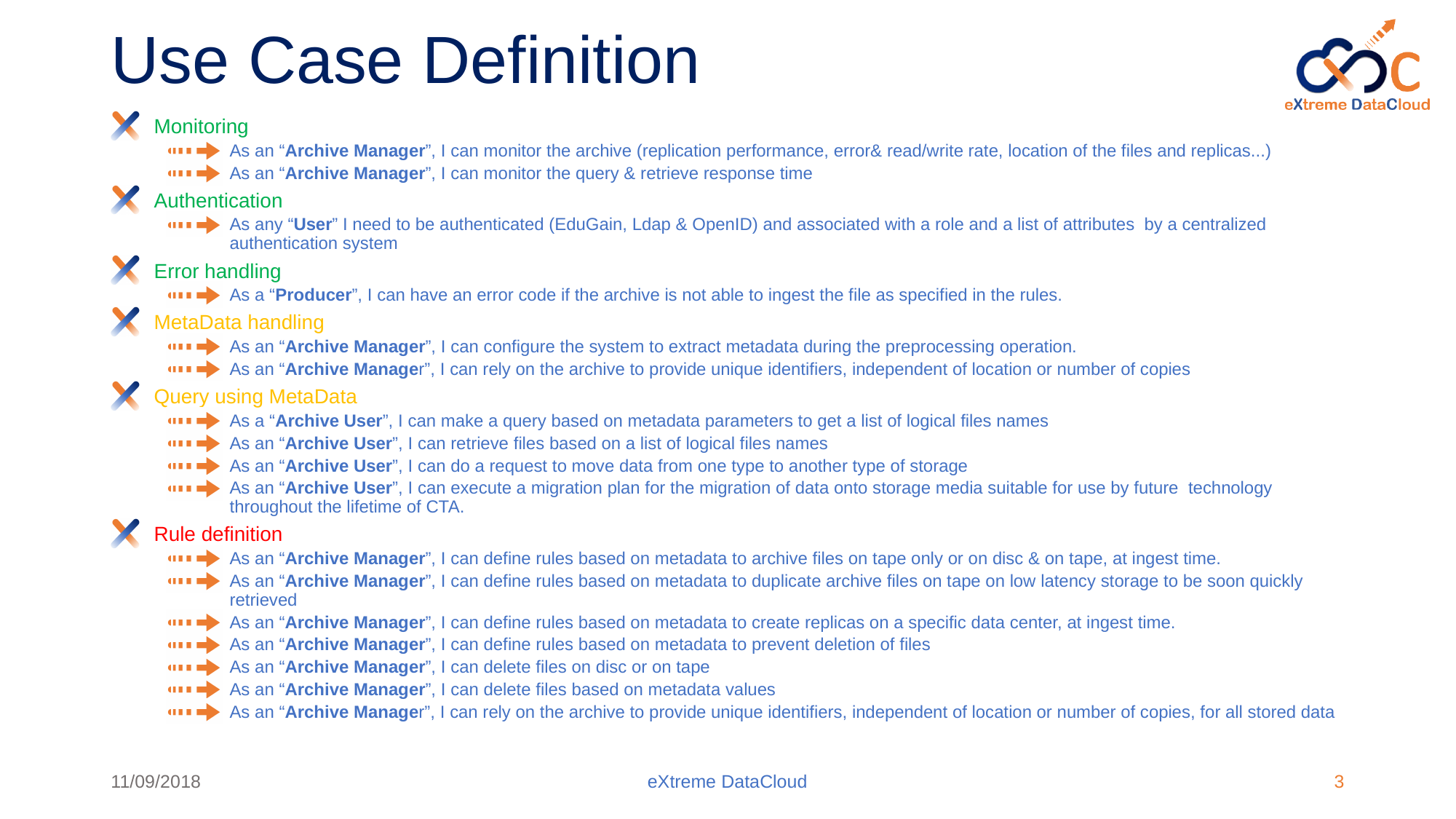

# Use Case Definition
Monitoring
As an “Archive Manager”, I can monitor the archive (replication performance, error& read/write rate, location of the files and replicas...)
As an “Archive Manager”, I can monitor the query & retrieve response time
Authentication
As any “User” I need to be authenticated (EduGain, Ldap & OpenID) and associated with a role and a list of attributes  by a centralized authentication system
Error handling
As a “Producer”, I can have an error code if the archive is not able to ingest the file as specified in the rules.
MetaData handling
As an “Archive Manager”, I can configure the system to extract metadata during the preprocessing operation.
As an “Archive Manager”, I can rely on the archive to provide unique identifiers, independent of location or number of copies
Query using MetaData
As a “Archive User”, I can make a query based on metadata parameters to get a list of logical files names
As an “Archive User”, I can retrieve files based on a list of logical files names
As an “Archive User”, I can do a request to move data from one type to another type of storage
As an “Archive User”, I can execute a migration plan for the migration of data onto storage media suitable for use by future  technology throughout the lifetime of CTA.
Rule definition
As an “Archive Manager”, I can define rules based on metadata to archive files on tape only or on disc & on tape, at ingest time.
As an “Archive Manager”, I can define rules based on metadata to duplicate archive files on tape on low latency storage to be soon quickly retrieved
As an “Archive Manager”, I can define rules based on metadata to create replicas on a specific data center, at ingest time.
As an “Archive Manager”, I can define rules based on metadata to prevent deletion of files
As an “Archive Manager”, I can delete files on disc or on tape
As an “Archive Manager”, I can delete files based on metadata values
As an “Archive Manager”, I can rely on the archive to provide unique identifiers, independent of location or number of copies, for all stored data
11/09/2018
eXtreme DataCloud
3